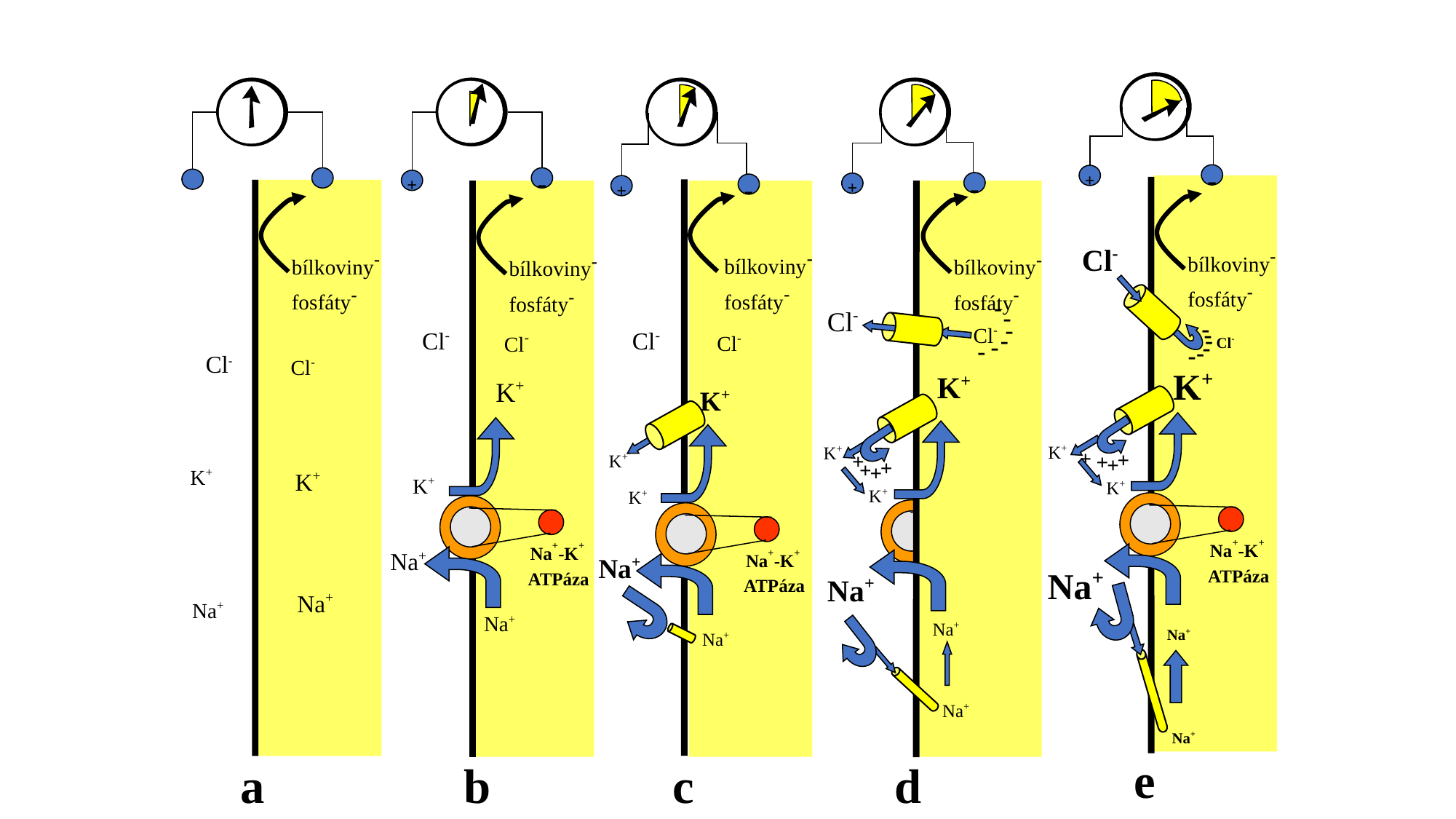

-
+

 Cl-
bílkoviny-
fosfáty-

-

-
-
-
-
Cl-
-
K+

+
+
K+
+
+

K+

Na+-K+
 ATPáza

Na+

Na+
e
 Na+

-
+

bílkoviny-
fosfáty-
Cl-
Cl-
K+

K+

Na+-K+
 ATPáza

Na+
Na+
b

-
+

bílkoviny-
fosfáty-
Cl-
Cl-
K+

K+
K+

Na+

Na+
c

Na+-K+
 ATPáza

-
+

bílkoviny-
fosfáty-
-
-

-
-

Cl-
-

-
K+

+
+
+
+

K+

Na+-K+
 ATPáza

Na+

Na+
d
 Cl-
K+
 Na+

bílkoviny-
fosfáty-
Cl-
Cl-
K+
K+
Na+
Na+
a